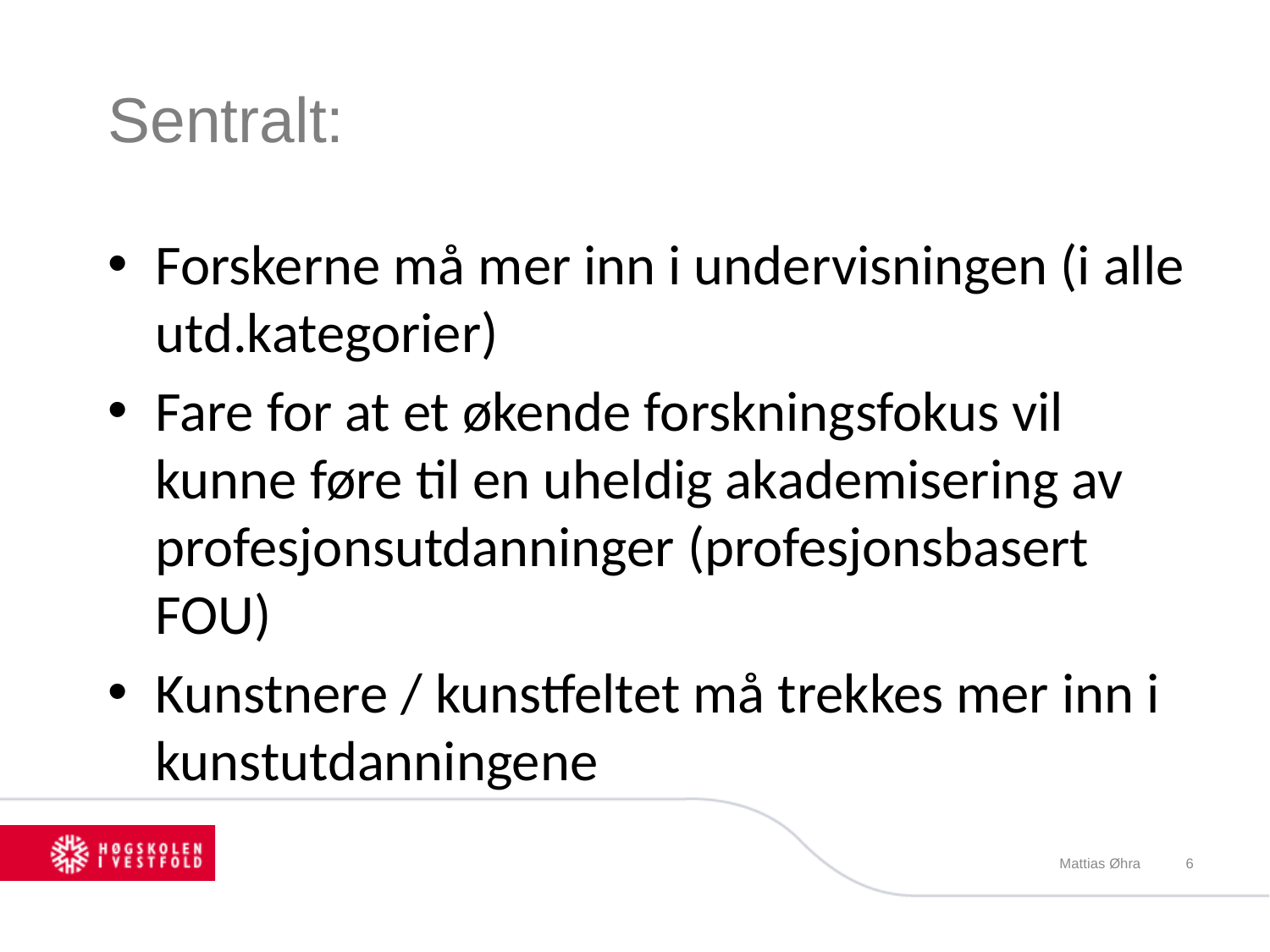

# Sentralt:
Forskerne må mer inn i undervisningen (i alle utd.kategorier)
Fare for at et økende forskningsfokus vil kunne føre til en uheldig akademisering av profesjonsutdanninger (profesjonsbasert FOU)
Kunstnere / kunstfeltet må trekkes mer inn i kunstutdanningene

Mattias Øhra
6